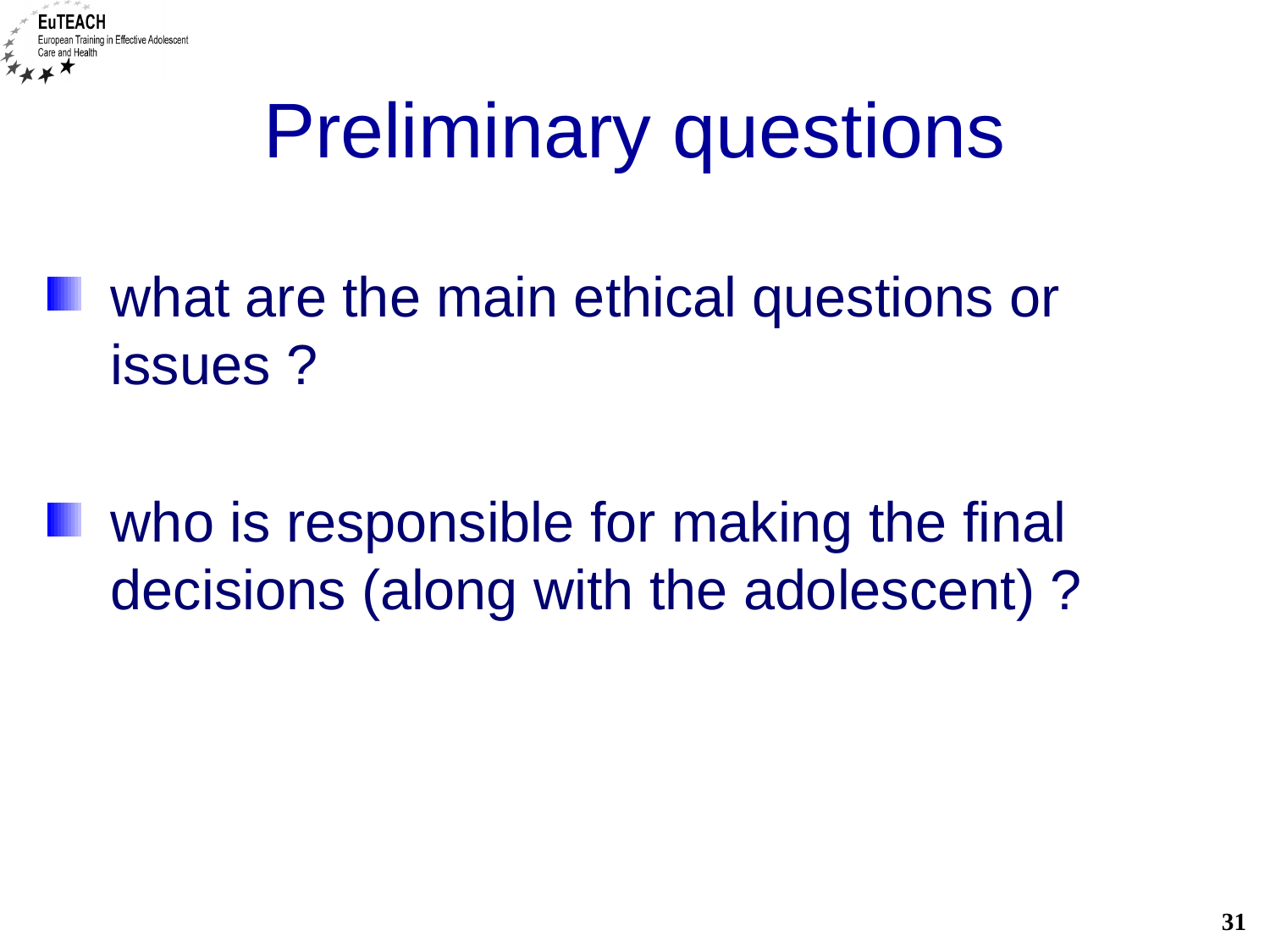

# Preliminary questions
what are the main ethical questions or issues ?

who is responsible for making the final decisions (along with the adolescent) ?

31